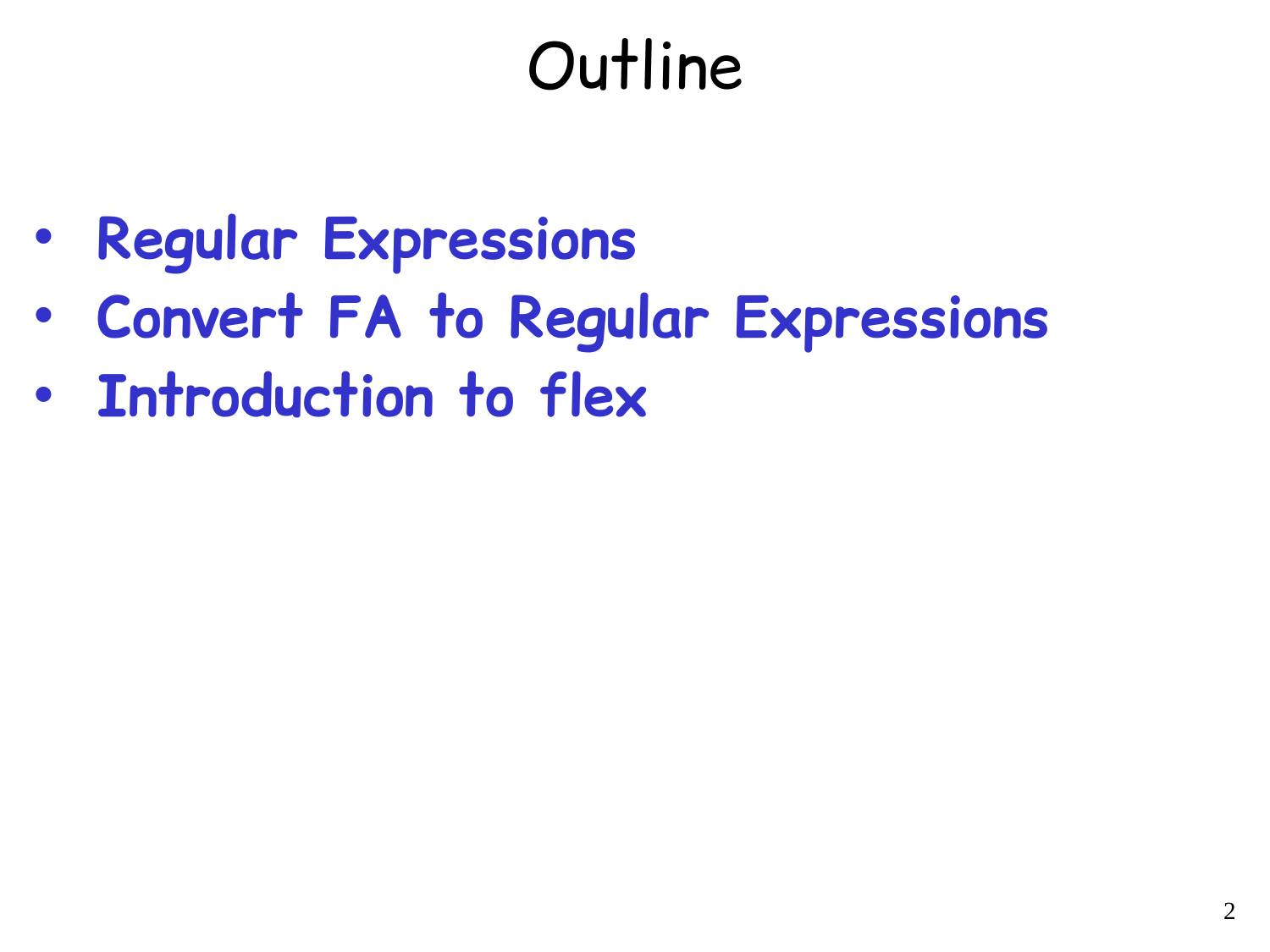

# Outline

Regular Expressions
Convert FA to Regular Expressions
Introduction to flex

2